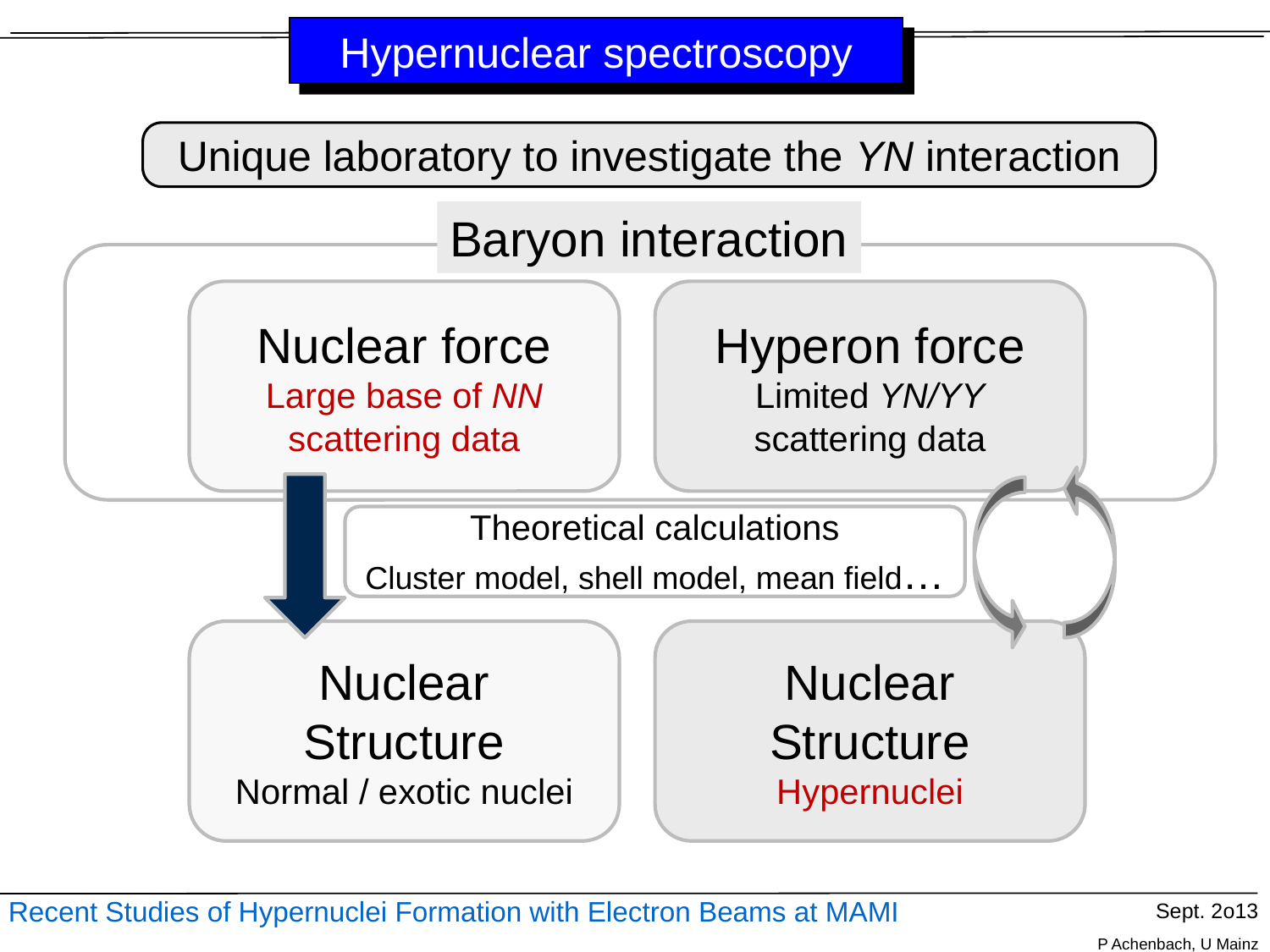

# Hypernuclear spectroscopy
Unique laboratory to investigate the YN interaction
Baryon interaction

Nuclear force
Large base of NN scattering data
Hyperon force
Limited YN/YY scattering data

Theoretical calculations
Cluster model, shell model, mean field…
Nuclear Structure
Normal / exotic nuclei
Nuclear Structure
Hypernuclei